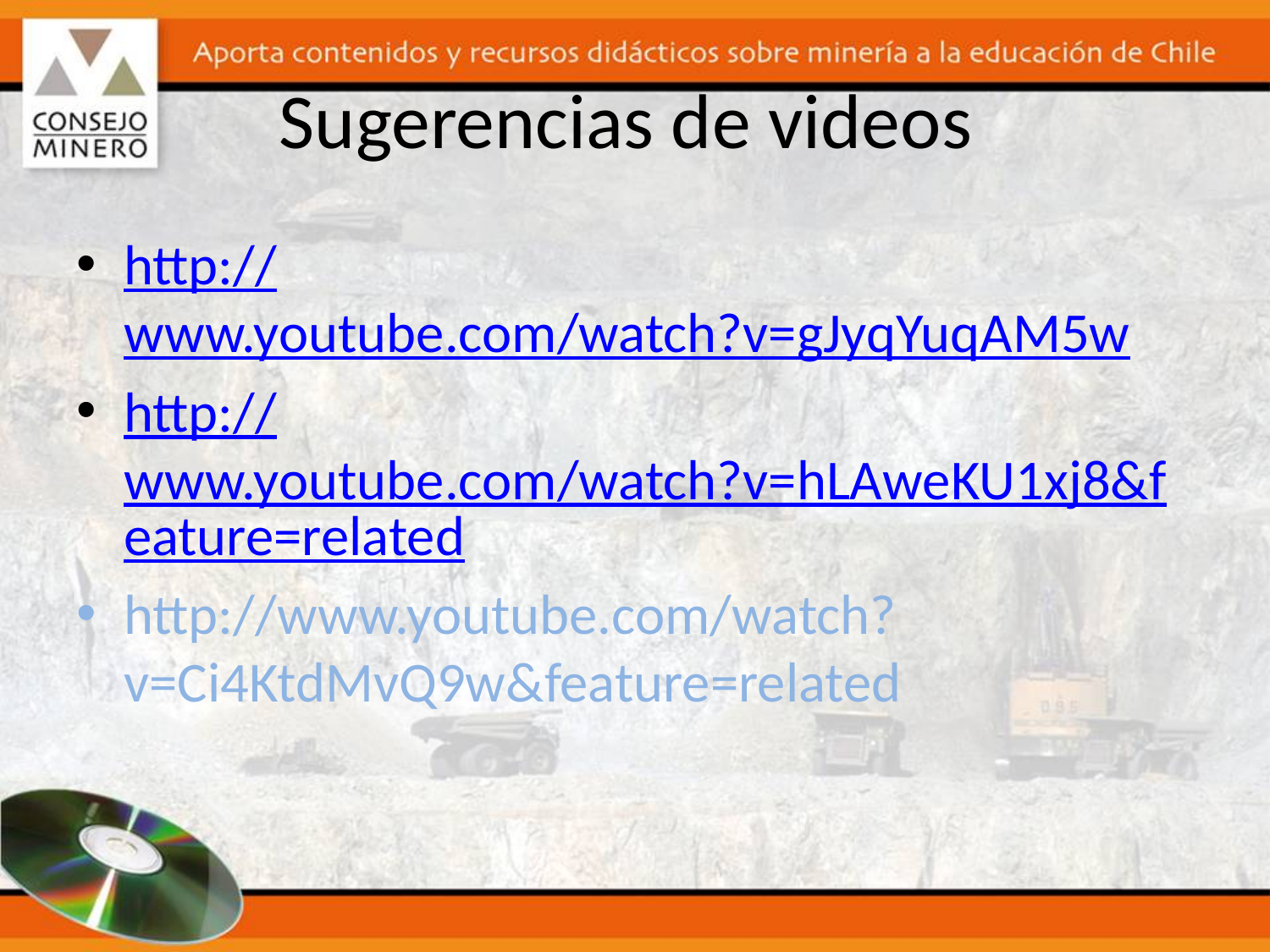

# Sugerencias de videos
http://www.youtube.com/watch?v=gJyqYuqAM5w
http://www.youtube.com/watch?v=hLAweKU1xj8&feature=related
http://www.youtube.com/watch?v=Ci4KtdMvQ9w&feature=related